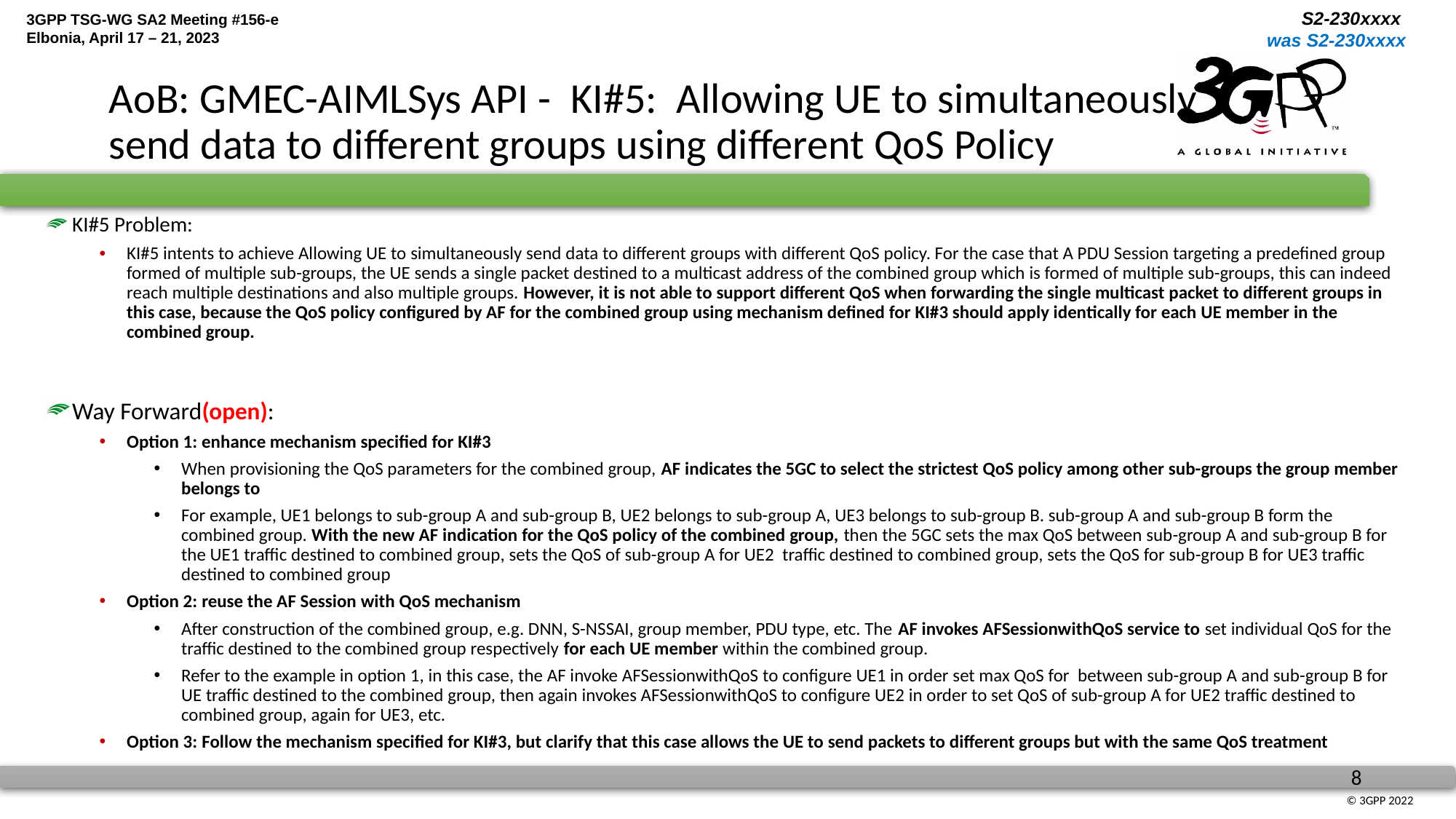

# AoB: GMEC-AIMLSys API -  KI#5:  Allowing UE to simultaneously send data to different groups using different QoS Policy
KI#5 Problem:
KI#5 intents to achieve Allowing UE to simultaneously send data to different groups with different QoS policy. For the case that A PDU Session targeting a predefined group formed of multiple sub-groups, the UE sends a single packet destined to a multicast address of the combined group which is formed of multiple sub-groups, this can indeed reach multiple destinations and also multiple groups. However, it is not able to support different QoS when forwarding the single multicast packet to different groups in this case, because the QoS policy configured by AF for the combined group using mechanism defined for KI#3 should apply identically for each UE member in the combined group.

Way Forward(open):
Option 1: enhance mechanism specified for KI#3
When provisioning the QoS parameters for the combined group, AF indicates the 5GC to select the strictest QoS policy among other sub-groups the group member belongs to
For example, UE1 belongs to sub-group A and sub-group B, UE2 belongs to sub-group A, UE3 belongs to sub-group B. sub-group A and sub-group B form the combined group. With the new AF indication for the QoS policy of the combined group, then the 5GC sets the max QoS between sub-group A and sub-group B for the UE1 traffic destined to combined group, sets the QoS of sub-group A for UE2  traffic destined to combined group, sets the QoS for sub-group B for UE3 traffic  destined to combined group
Option 2: reuse the AF Session with QoS mechanism
After construction of the combined group, e.g. DNN, S-NSSAI, group member, PDU type, etc. The AF invokes AFSessionwithQoS service to set individual QoS for the traffic destined to the combined group respectively for each UE member within the combined group.
Refer to the example in option 1, in this case, the AF invoke AFSessionwithQoS to configure UE1 in order set max QoS for  between sub-group A and sub-group B for UE traffic destined to the combined group, then again invokes AFSessionwithQoS to configure UE2 in order to set QoS of sub-group A for UE2 traffic destined to combined group, again for UE3, etc.
Option 3: Follow the mechanism specified for KI#3, but clarify that this case allows the UE to send packets to different groups but with the same QoS treatment